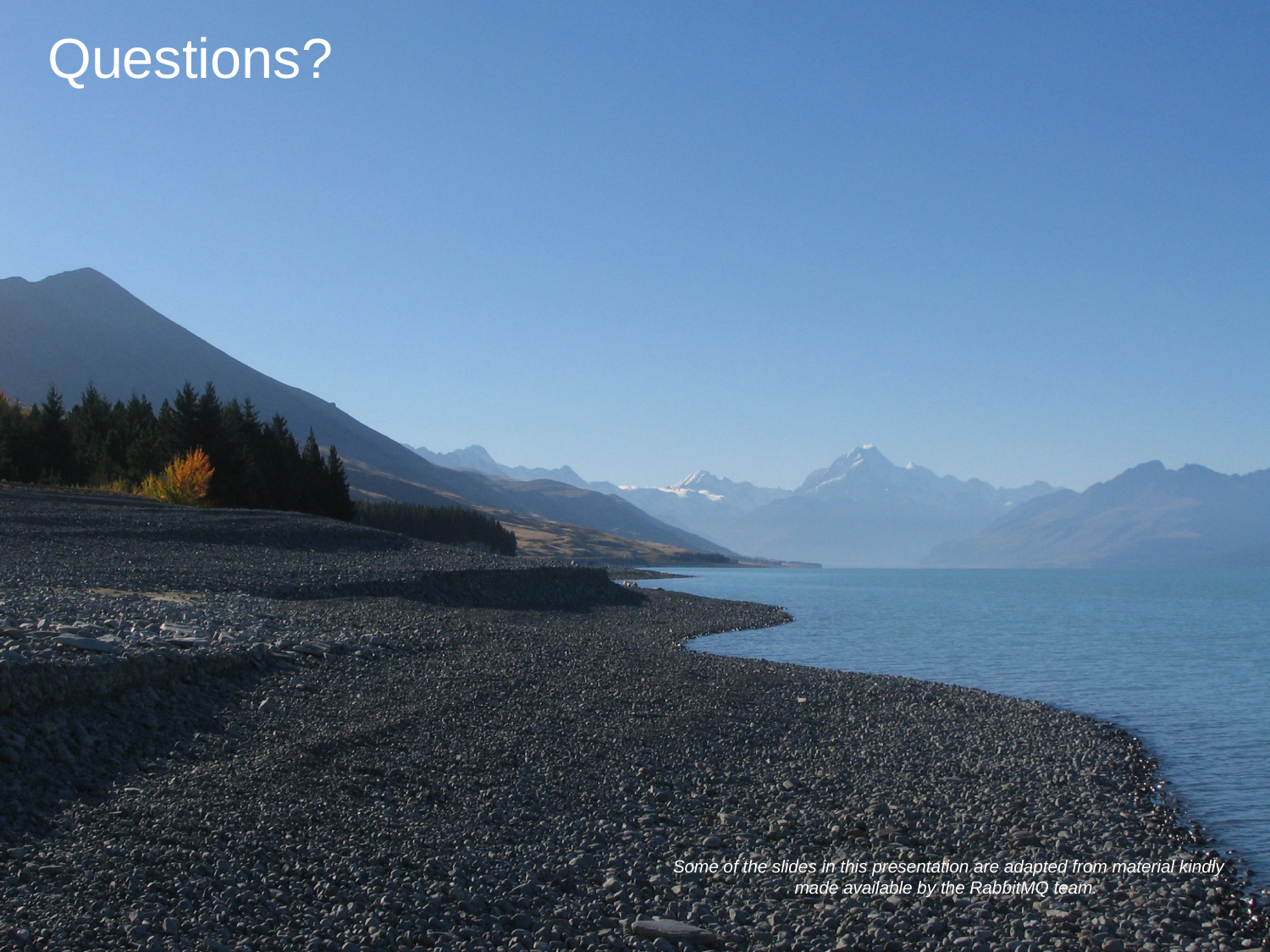

Questions?
Some of the slides in this presentation are adapted from material kindly made available by the RabbitMQ team.